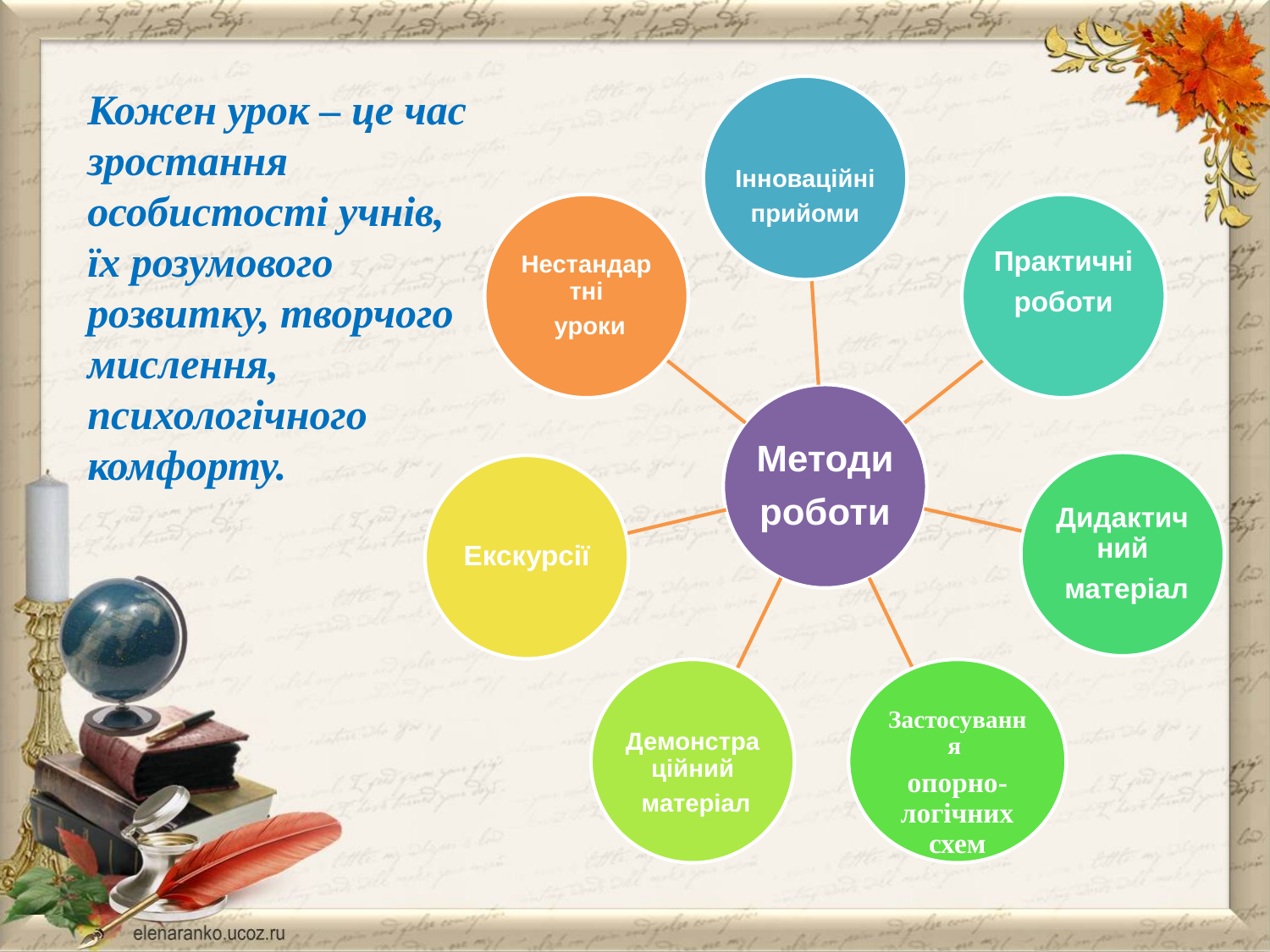

Кожен урок – це час зростання особистості учнів,  їх розумового розвитку, творчого мислення, психологічного комфорту.
Методи
роботи

Інноваційні
прийоми

Практичні
роботи

Дидактичний
 матеріал

Застосування
опорно- логічних схем

Демонстраційний
 матеріал

Екскурсії

Нестандартні
 уроки